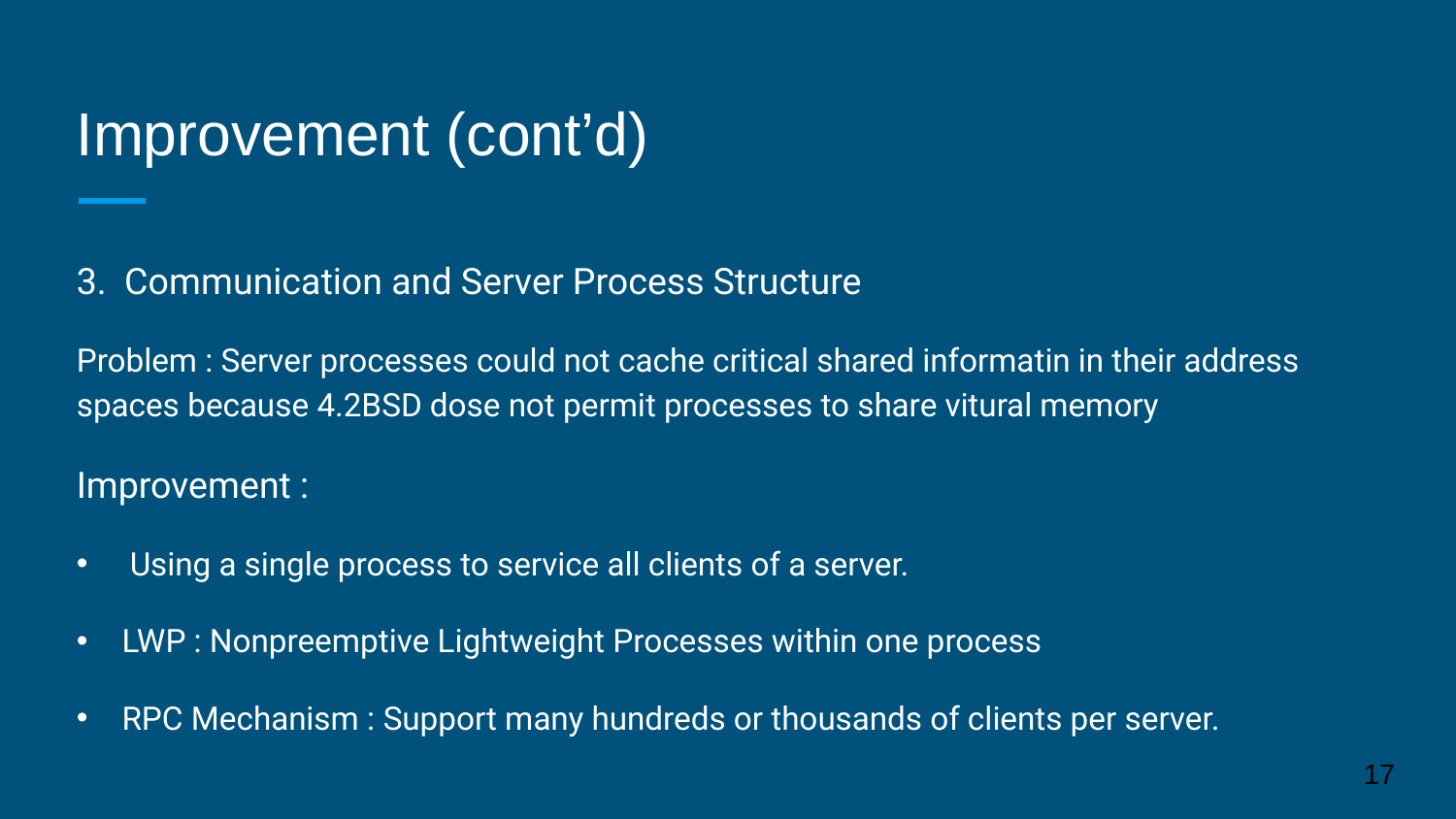

# Improvement (cont’d)
3.  Communication and Server Process Structure
Problem : Server processes could not cache critical shared informatin in their address spaces because 4.2BSD dose not permit processes to share vitural memory
Improvement :
 Using a single process to service all clients of a server.
LWP : Nonpreemptive Lightweight Processes within one process
RPC Mechanism : Support many hundreds or thousands of clients per server.

17